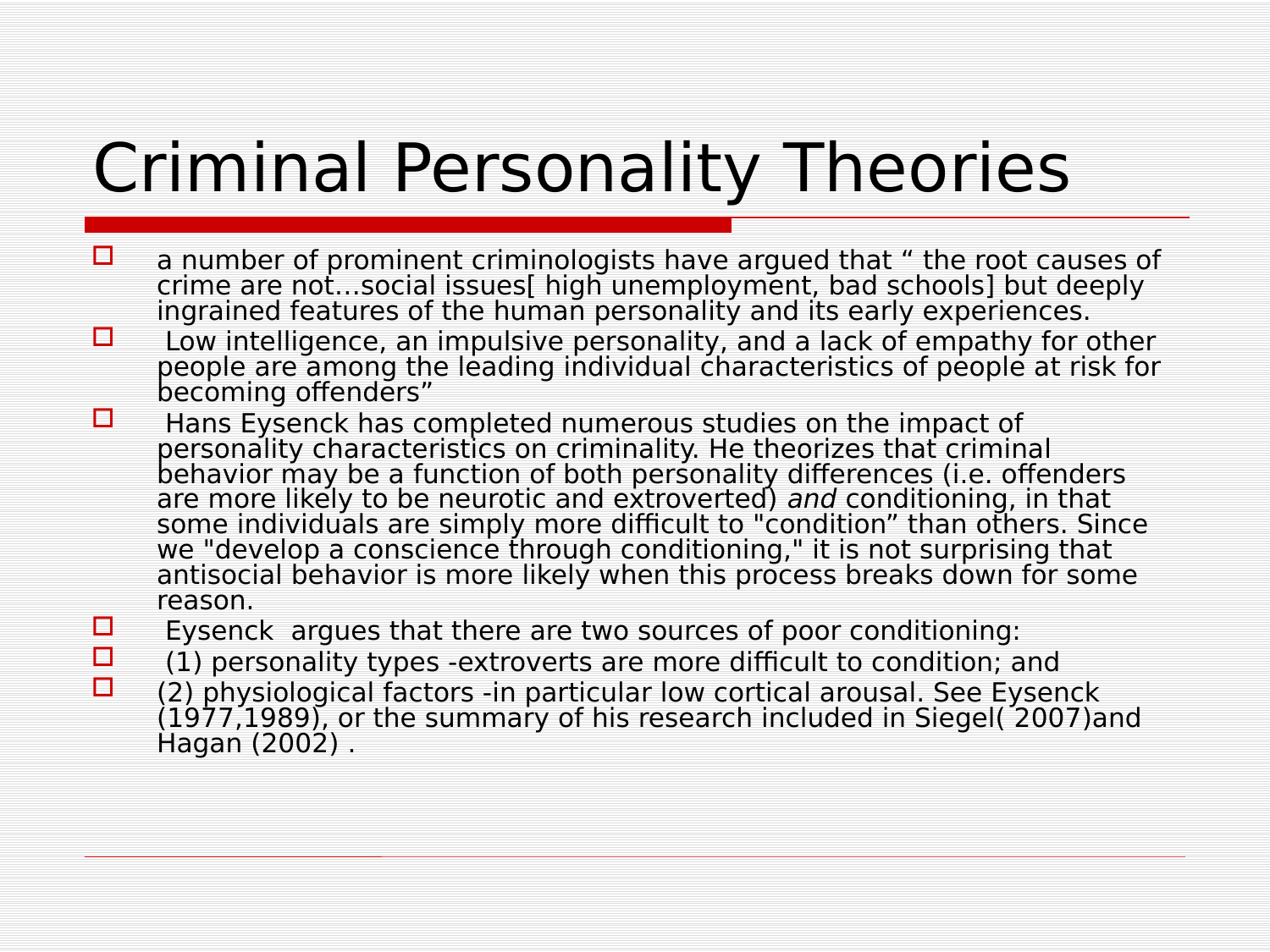

# Criminal Personality Theories
a number of prominent criminologists have argued that “ the root causes of crime are not…social issues[ high unemployment, bad schools] but deeply ingrained features of the human personality and its early experiences.
 Low intelligence, an impulsive personality, and a lack of empathy for other people are among the leading individual characteristics of people at risk for becoming offenders”
 Hans Eysenck has completed numerous studies on the impact of personality characteristics on criminality. He theorizes that criminal behavior may be a function of both personality differences (i.e. offenders are more likely to be neurotic and extroverted) and conditioning, in that some individuals are simply more difficult to "condition” than others. Since we "develop a conscience through conditioning," it is not surprising that antisocial behavior is more likely when this process breaks down for some reason.
 Eysenck  argues that there are two sources of poor conditioning:
 (1) personality types -extroverts are more difficult to condition; and
(2) physiological factors -in particular low cortical arousal. See Eysenck (1977,1989), or the summary of his research included in Siegel( 2007)and Hagan (2002) .